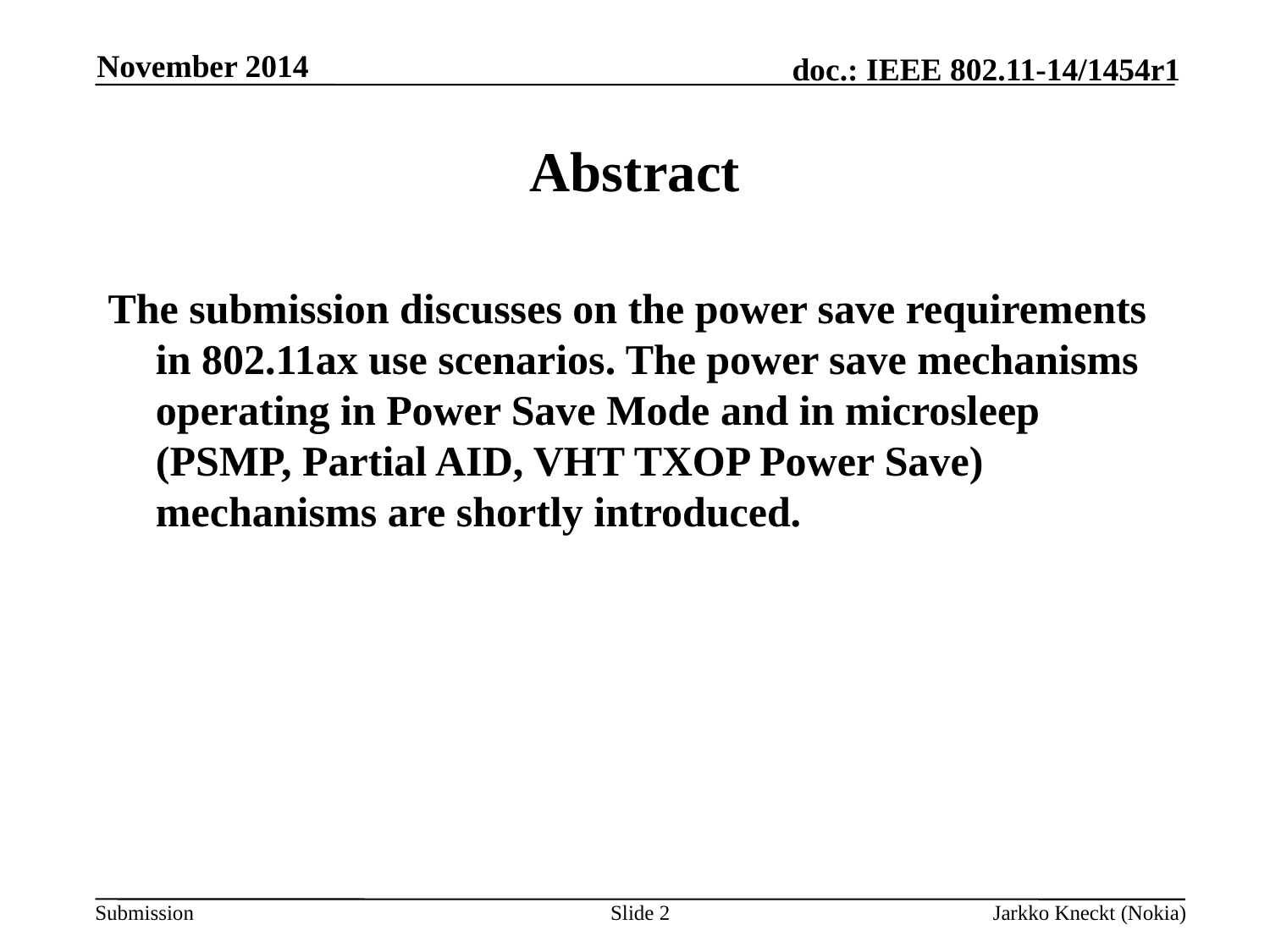

November 2014
# Abstract
The submission discusses on the power save requirements in 802.11ax use scenarios. The power save mechanisms operating in Power Save Mode and in microsleep (PSMP, Partial AID, VHT TXOP Power Save) mechanisms are shortly introduced.
Slide 2
Jarkko Kneckt (Nokia)